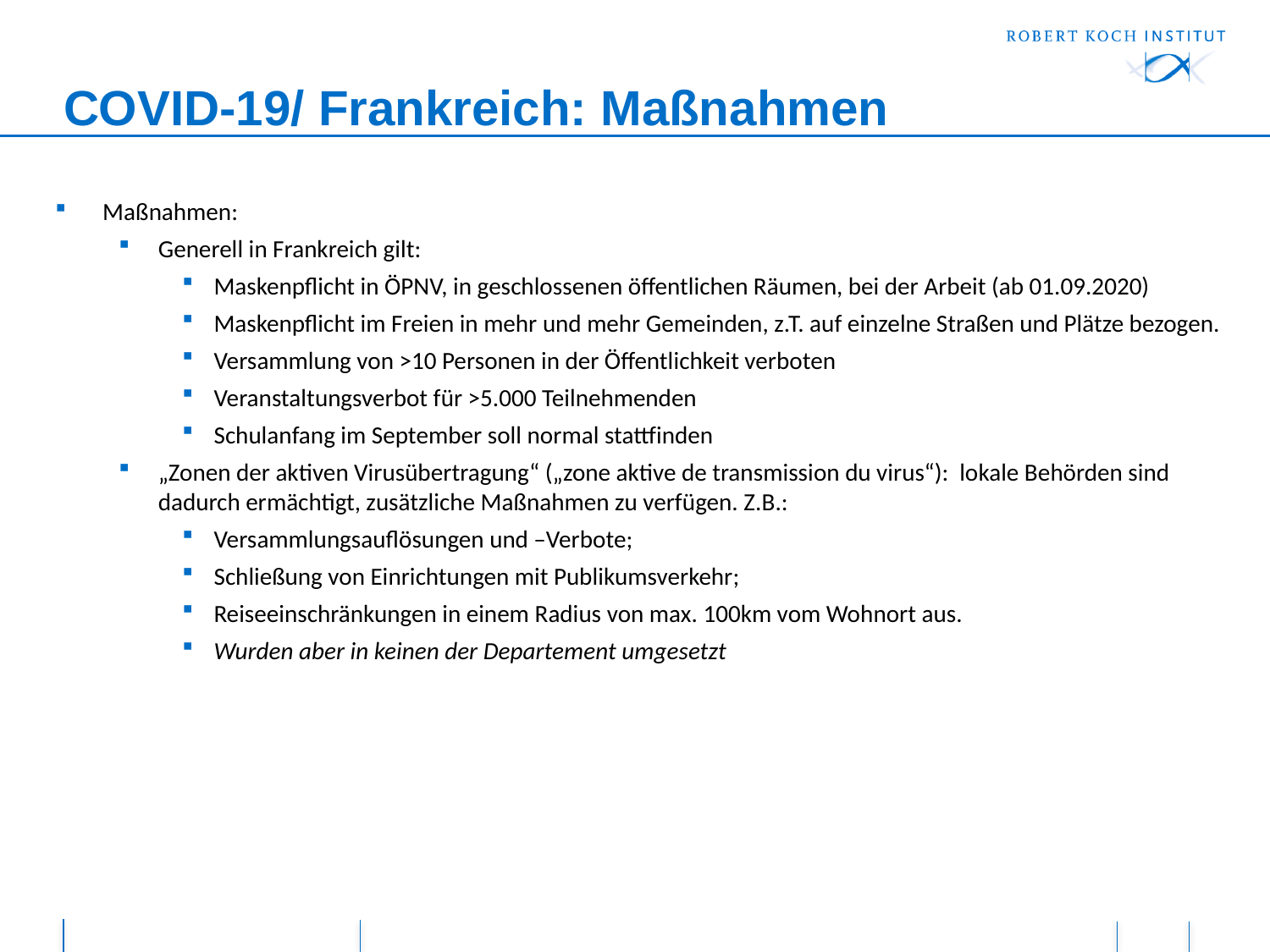

# COVID-19/ Frankreich: Maßnahmen
Maßnahmen:
Generell in Frankreich gilt:
Maskenpflicht in ÖPNV, in geschlossenen öffentlichen Räumen, bei der Arbeit (ab 01.09.2020)
Maskenpflicht im Freien in mehr und mehr Gemeinden, z.T. auf einzelne Straßen und Plätze bezogen.
Versammlung von >10 Personen in der Öffentlichkeit verboten
Veranstaltungsverbot für >5.000 Teilnehmenden
Schulanfang im September soll normal stattfinden
„Zonen der aktiven Virusübertragung“ („zone aktive de transmission du virus“):  lokale Behörden sind dadurch ermächtigt, zusätzliche Maßnahmen zu verfügen. Z.B.:
Versammlungsauflösungen und –Verbote;
Schließung von Einrichtungen mit Publikumsverkehr;
Reiseeinschränkungen in einem Radius von max. 100km vom Wohnort aus.
Wurden aber in keinen der Departement umgesetzt